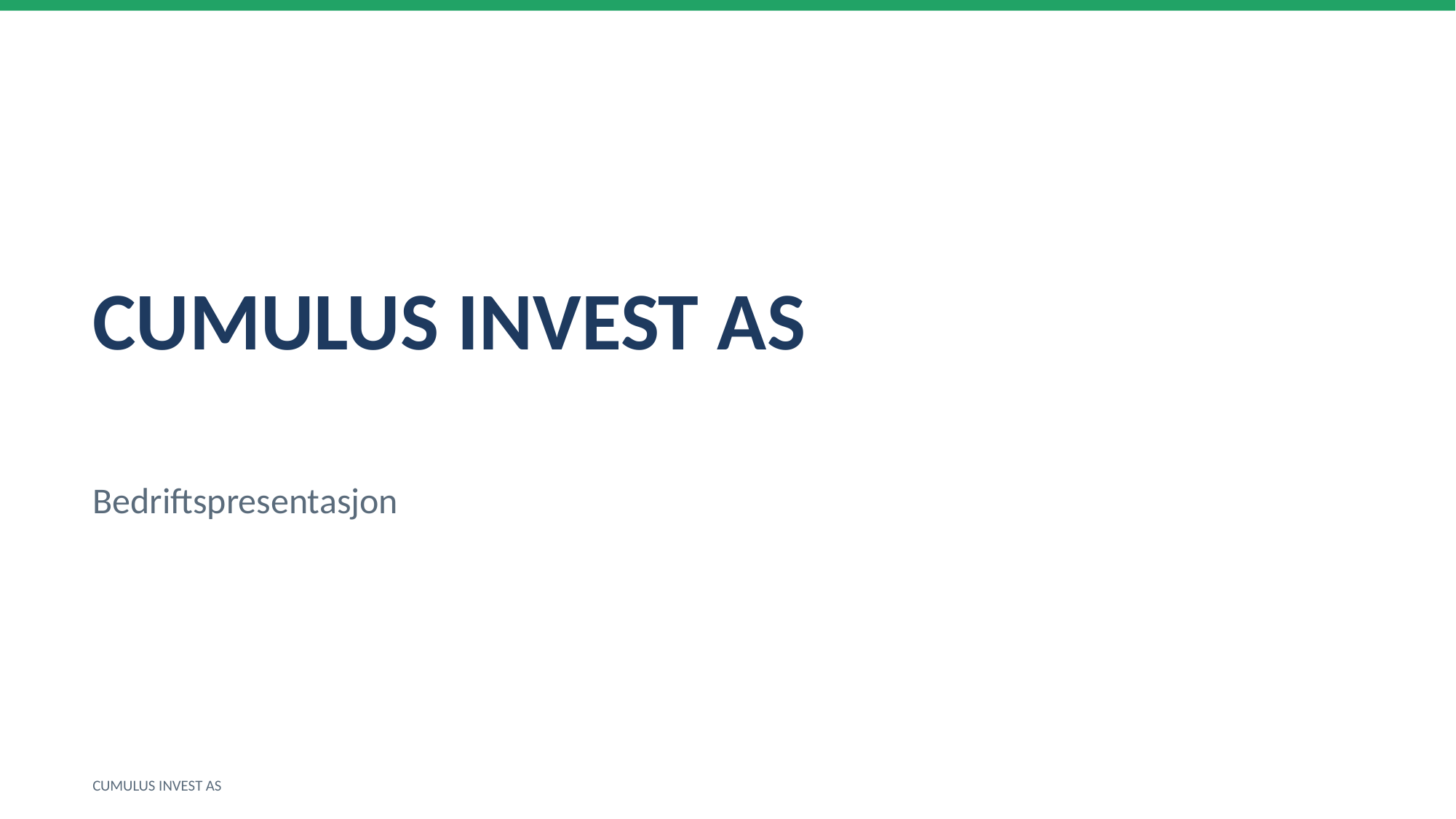

CUMULUS INVEST AS
Bedriftspresentasjon
CUMULUS INVEST AS